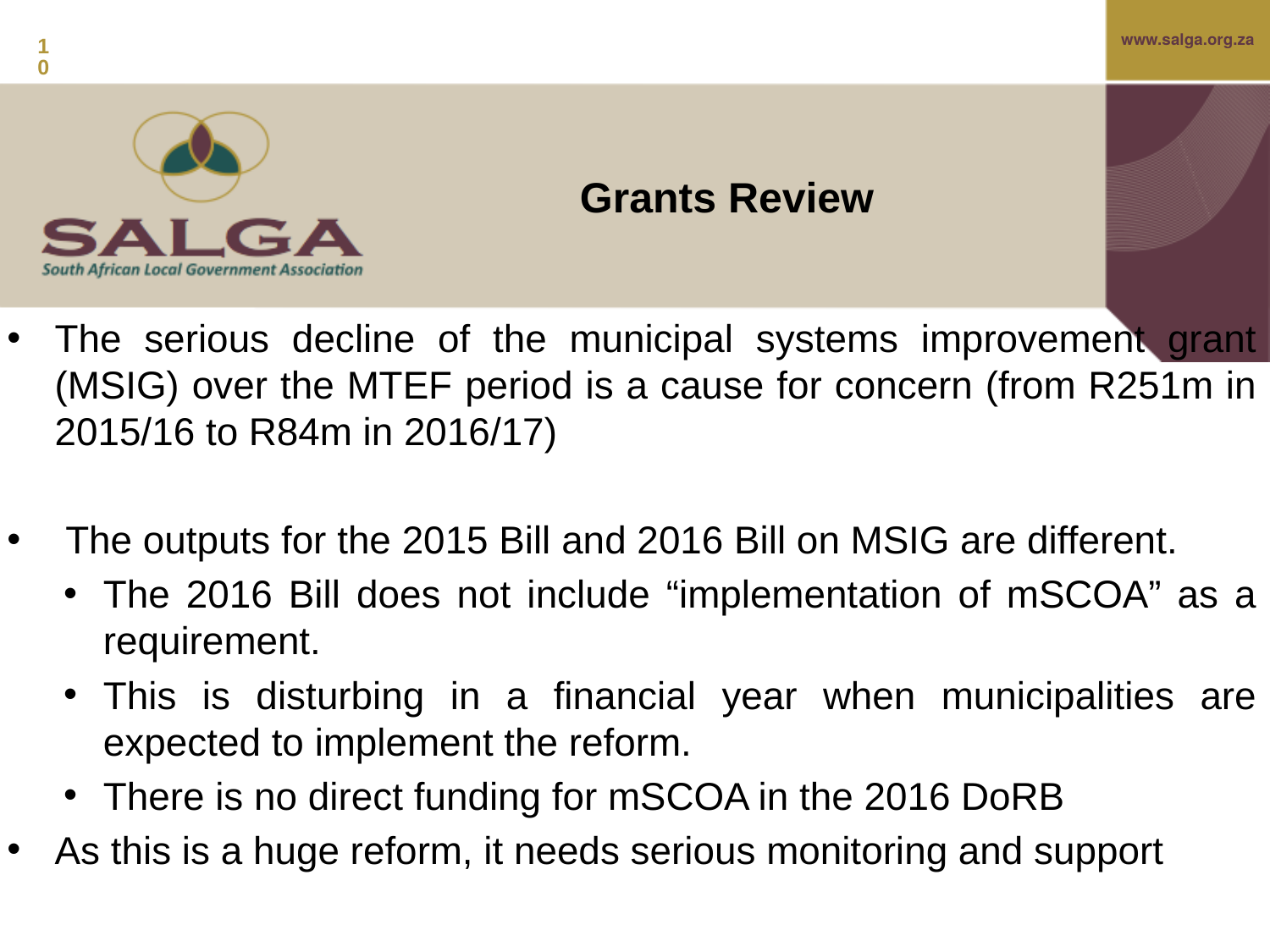

10
Grants Review
The serious decline of the municipal systems improvement grant (MSIG) over the MTEF period is a cause for concern (from R251m in 2015/16 to R84m in 2016/17)

 The outputs for the 2015 Bill and 2016 Bill on MSIG are different.
The 2016 Bill does not include “implementation of mSCOA” as a requirement.
This is disturbing in a financial year when municipalities are expected to implement the reform.
There is no direct funding for mSCOA in the 2016 DoRB
As this is a huge reform, it needs serious monitoring and support